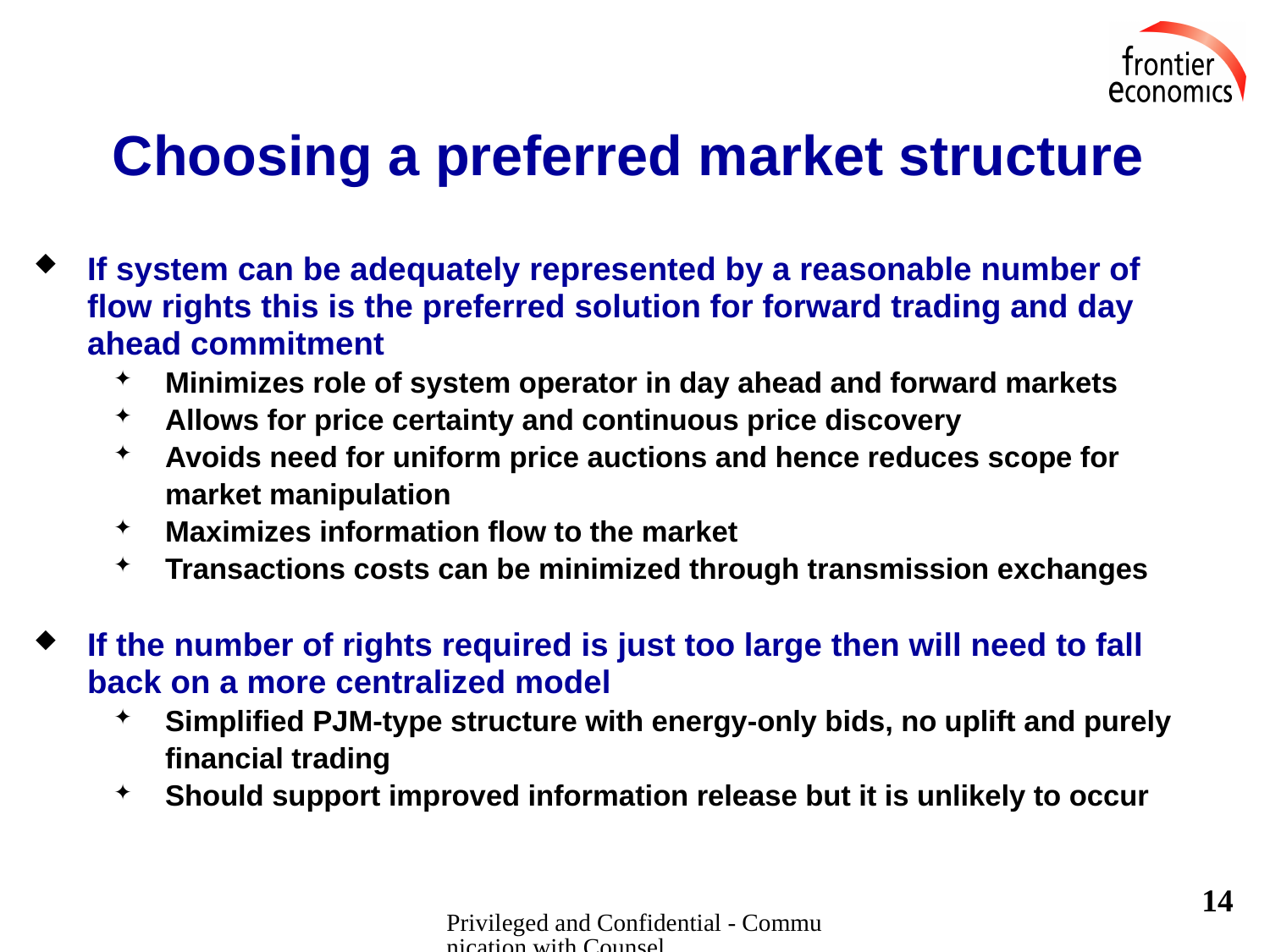

# Choosing a preferred market structure
If system can be adequately represented by a reasonable number of flow rights this is the preferred solution for forward trading and day ahead commitment
Minimizes role of system operator in day ahead and forward markets
Allows for price certainty and continuous price discovery
Avoids need for uniform price auctions and hence reduces scope for market manipulation
Maximizes information flow to the market
Transactions costs can be minimized through transmission exchanges

If the number of rights required is just too large then will need to fall back on a more centralized model
Simplified PJM-type structure with energy-only bids, no uplift and purely financial trading
Should support improved information release but it is unlikely to occur
14
Privileged and Confidential - Communication with Counsel